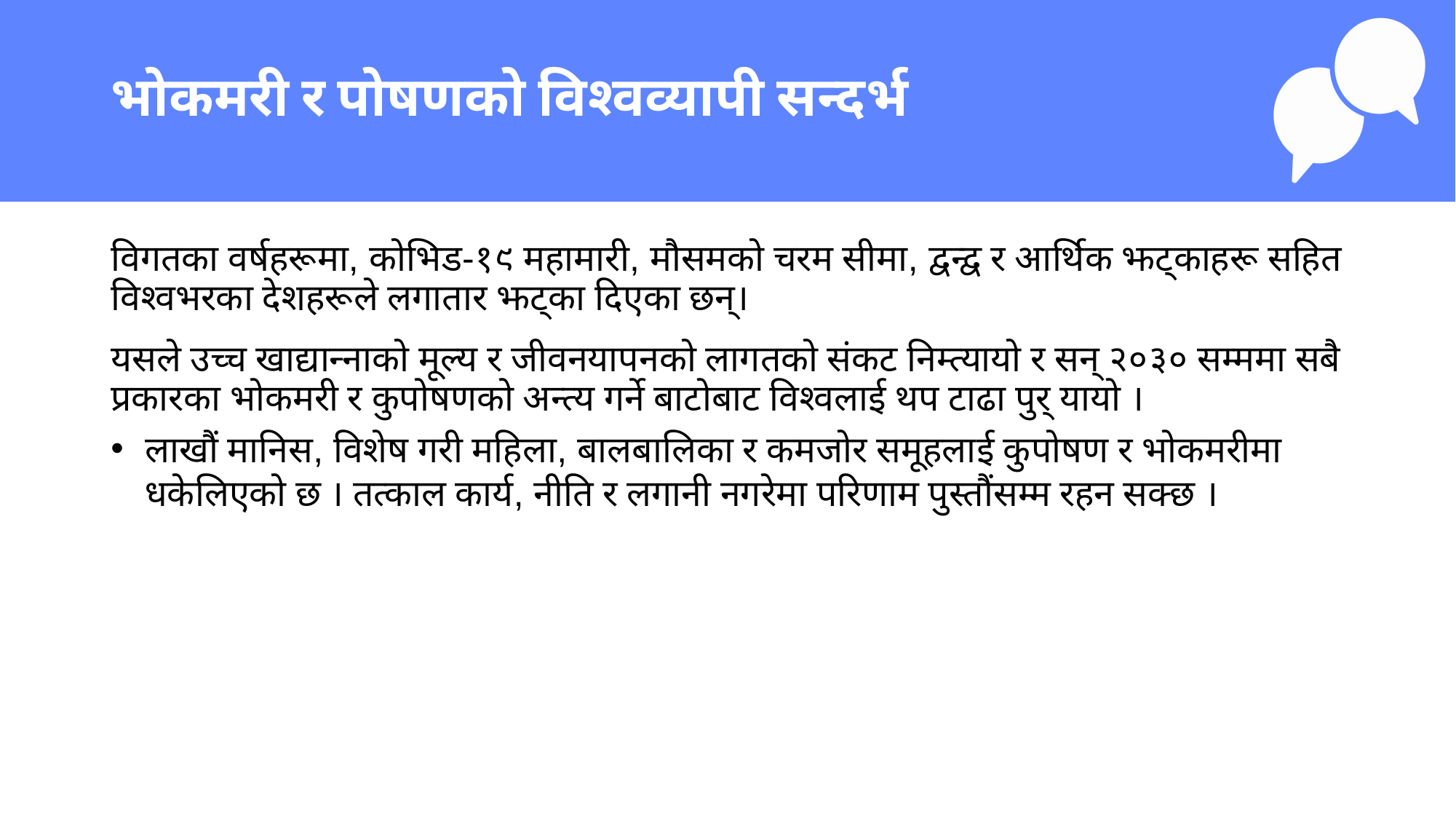

# भोकमरी र पोषणको विश्वव्यापी सन्दर्भ
विगतका वर्षहरूमा, कोभिड-१९ महामारी, मौसमको चरम सीमा, द्वन्द्व र आर्थिक झट्काहरू सहित विश्वभरका देशहरूले लगातार झट्का दिएका छन्।
यसले उच्च खाद्यान्नाको मूल्य र जीवनयापनको लागतको संकट निम्त्यायो र सन् २०३० सम्ममा सबै प्रकारका भोकमरी र कुपोषणको अन्त्य गर्ने बाटोबाट विश्वलाई थप टाढा पुर् यायो ।
लाखौं मानिस, विशेष गरी महिला, बालबालिका र कमजोर समूहलाई कुपोषण र भोकमरीमा धकेलिएको छ । तत्काल कार्य, नीति र लगानी नगरेमा परिणाम पुस्तौंसम्म रहन सक्छ ।